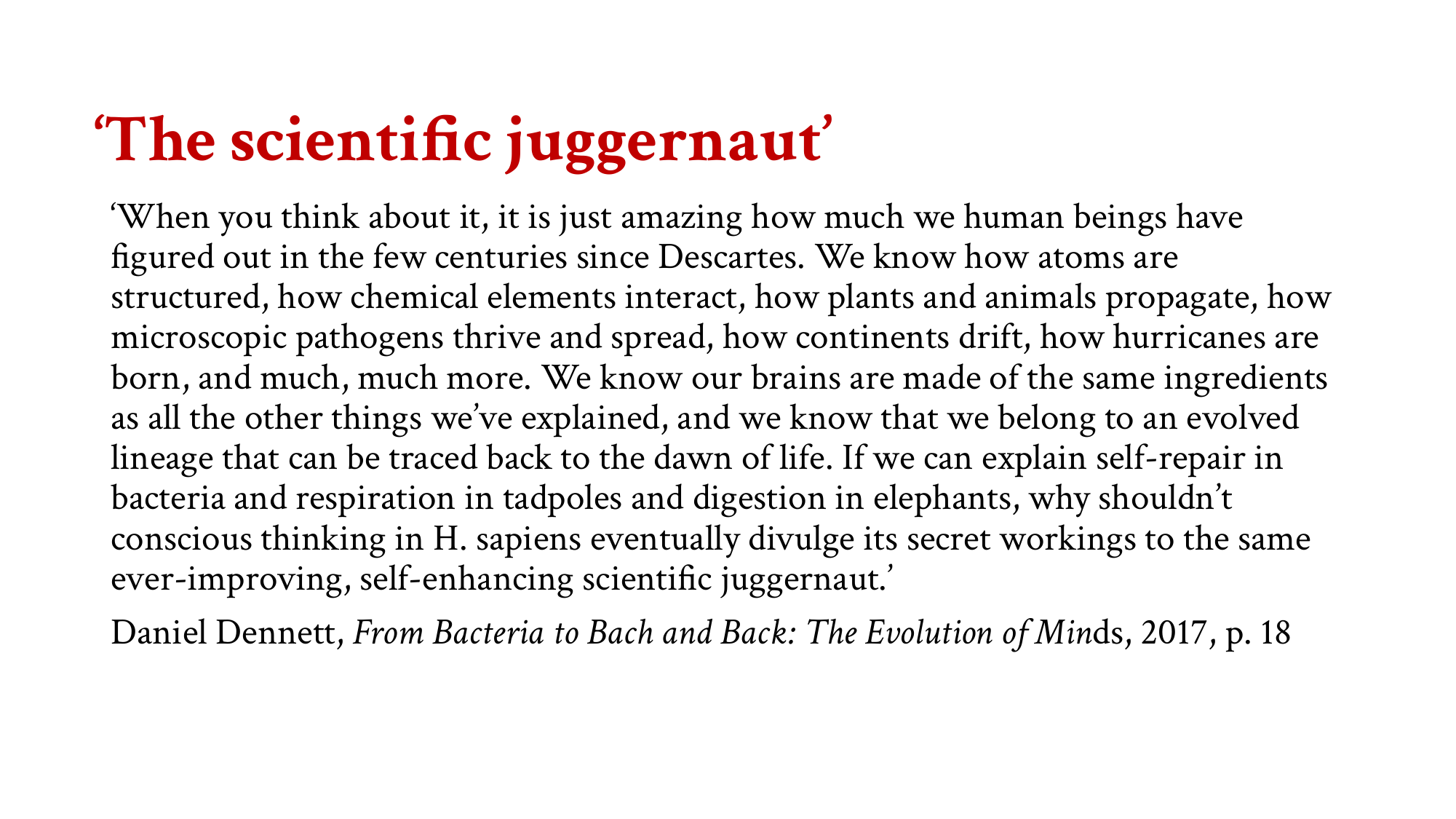

# ‘The scientific juggernaut’
‘When you think about it, it is just amazing how much we human beings have figured out in the few centuries since Descartes. We know how atoms are structured, how chemical elements interact, how plants and animals propagate, how microscopic pathogens thrive and spread, how continents drift, how hurricanes are born, and much, much more. We know our brains are made of the same ingredients as all the other things we’ve explained, and we know that we belong to an evolved lineage that can be traced back to the dawn of life. If we can explain self-repair in bacteria and respiration in tadpoles and digestion in elephants, why shouldn’t conscious thinking in H. sapiens eventually divulge its secret workings to the same ever-improving, self-enhancing scientific juggernaut.’
Daniel Dennett, From Bacteria to Bach and Back: The Evolution of Minds, 2017, p. 18